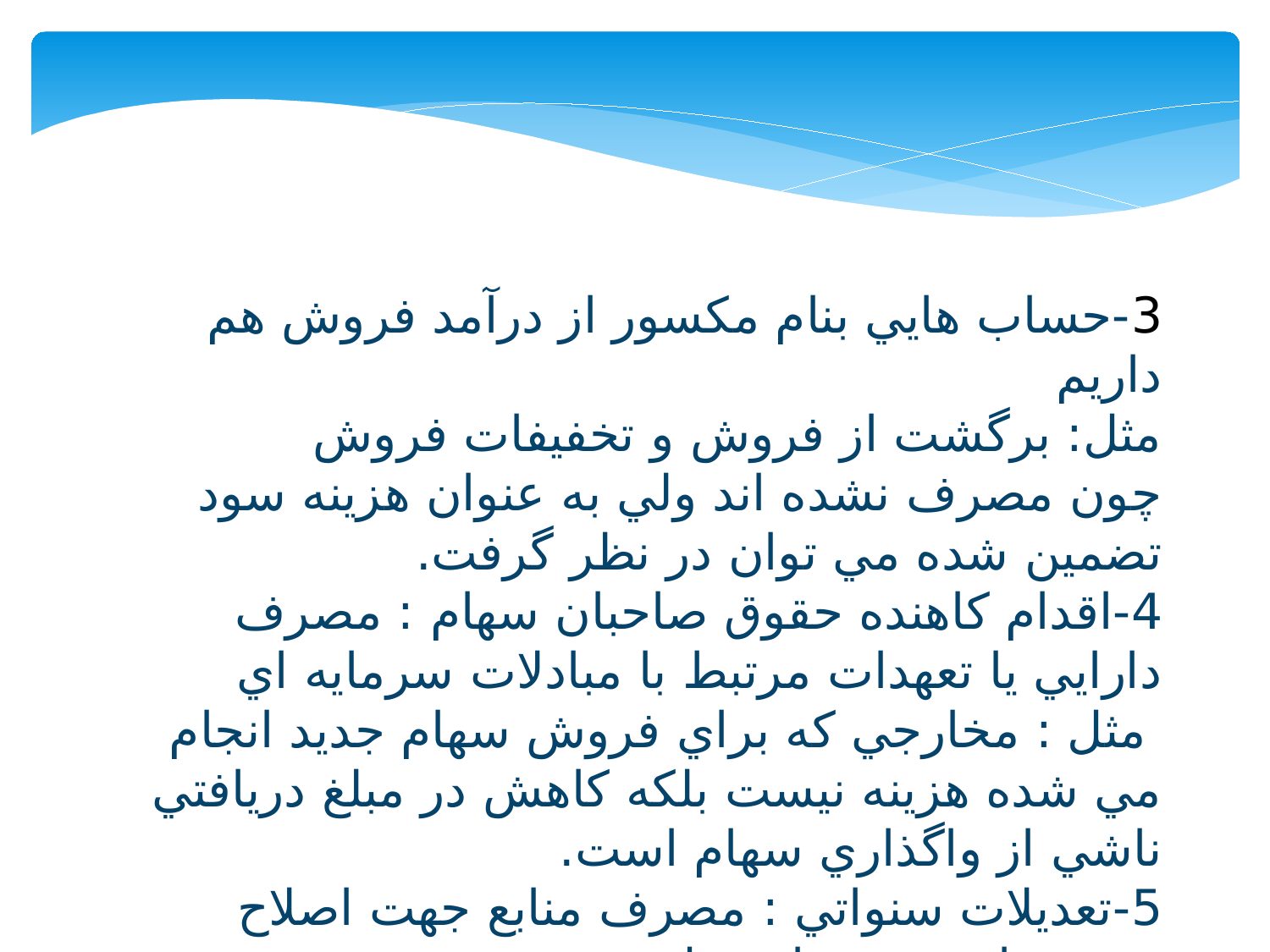

3-حساب هايي بنام مكسور از درآمد فروش هم داريم
مثل: برگشت از فروش و تخفيفات فروش
چون مصرف نشده اند ولي به عنوان هزينه سود تضمين شده مي توان در نظر گرفت.
4-اقدام كاهنده حقوق صاحبان سهام : مصرف دارايي يا تعهدات مرتبط با مبادلات سرمايه اي
 مثل : مخارجي كه براي فروش سهام جديد انجام مي شده هزينه نيست بلكه كاهش در مبلغ دريافتي ناشي از واگذاري سهام است.
5-تعديلات سنواتي : مصرف منابع جهت اصلاح هزينه هاي دوره هاي قبل.